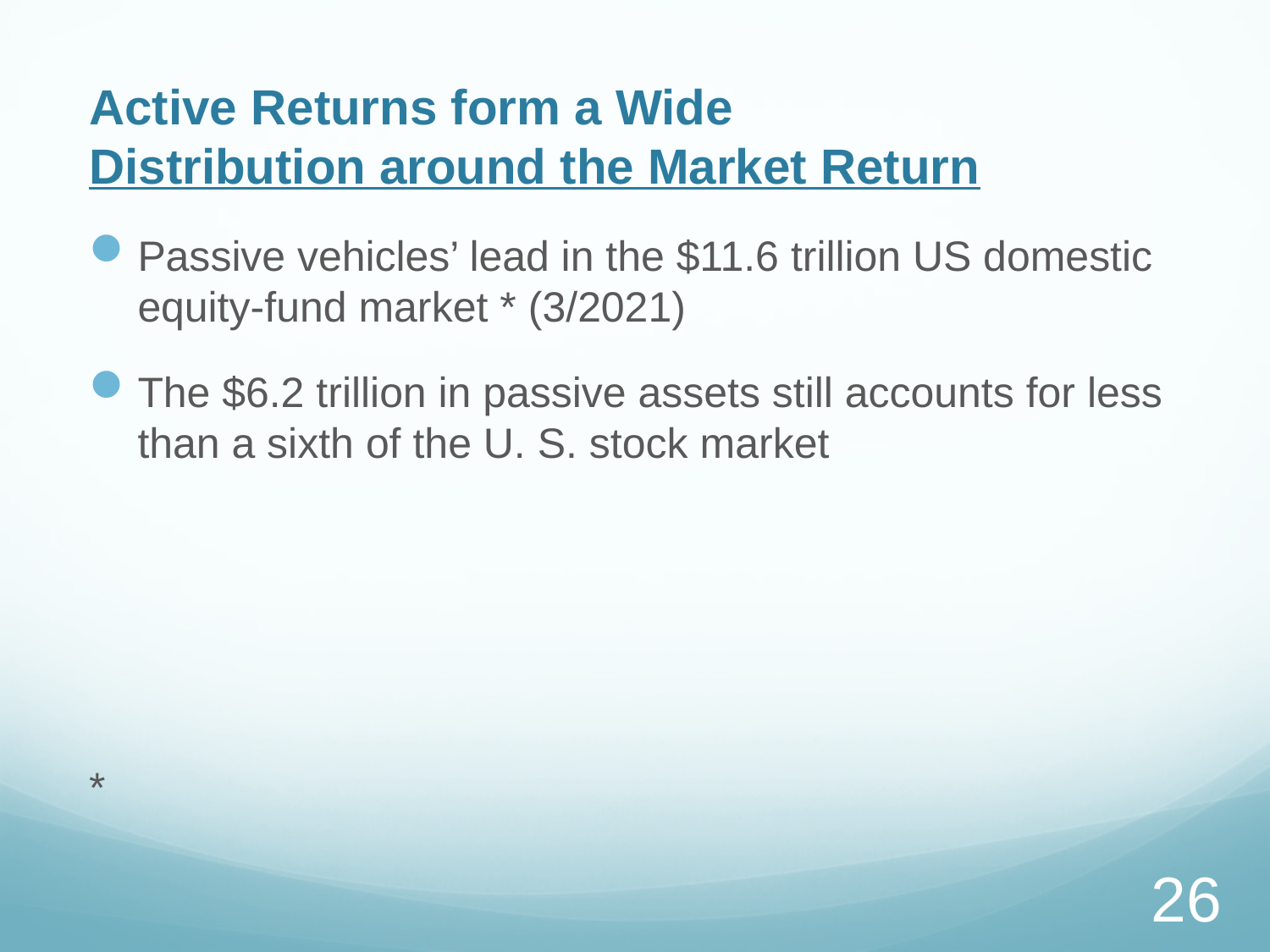

# Active Returns form a Wide Distribution around the Market Return
Passive vehicles’ lead in the $11.6 trillion US domestic equity-fund market * (3/2021)
The $6.2 trillion in passive assets still accounts for less than a sixth of the U. S. stock market

*
26